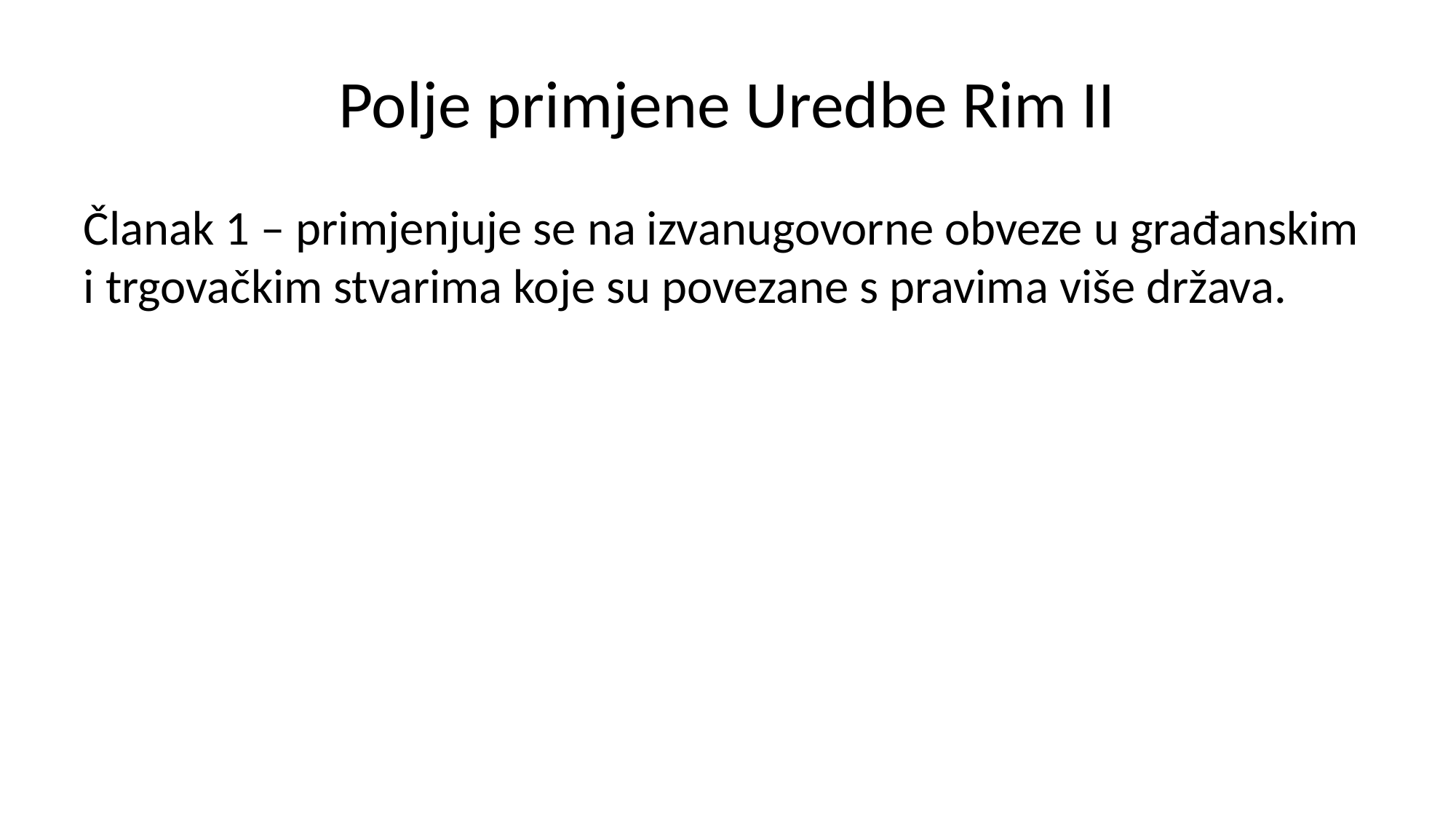

# Polje primjene Uredbe Rim II
Članak 1 – primjenjuje se na izvanugovorne obveze u građanskim i trgovačkim stvarima koje su povezane s pravima više država.